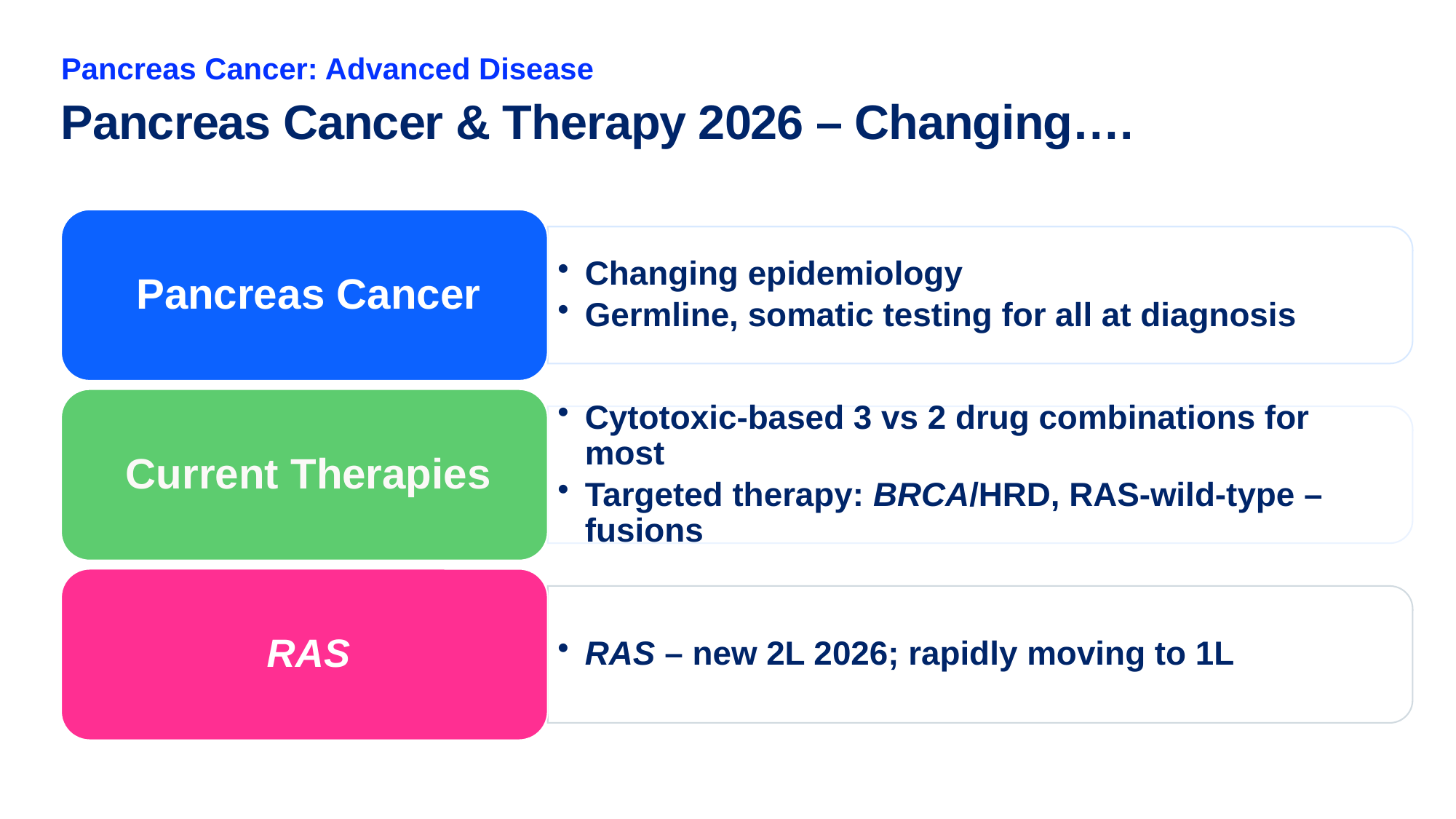

Pancreas Cancer: Advanced Disease
# Pancreas Cancer & Therapy 2026 – Changing….
Changing epidemiology
Germline, somatic testing for all at diagnosis
Pancreas Cancer
Cytotoxic-based 3 vs 2 drug combinations for most
Targeted therapy: BRCA/HRD, RAS-wild-type – fusions
Current Therapies
RAS – new 2L 2026; rapidly moving to 1L
RAS